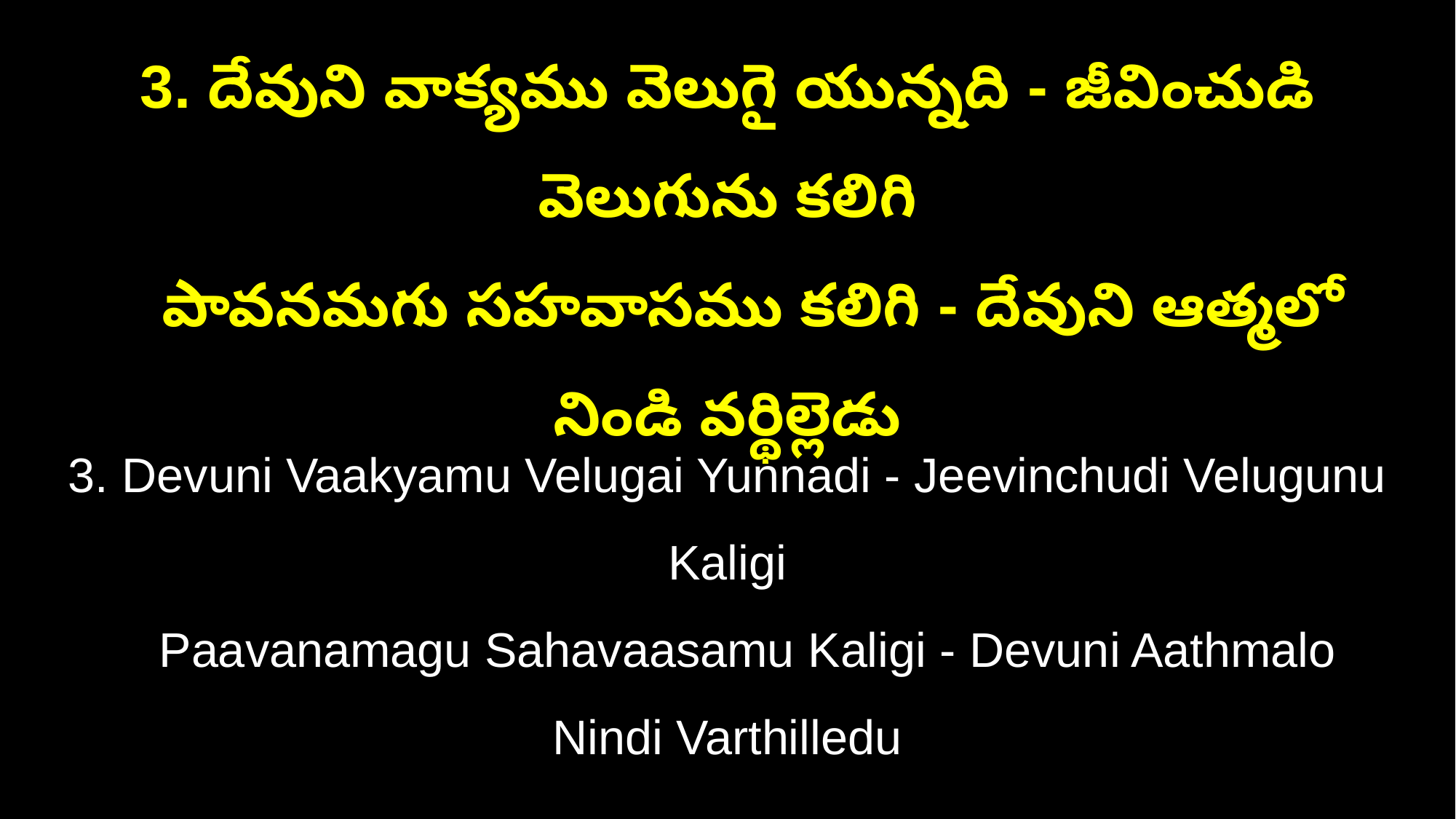

3. దేవుని వాక్యము వెలుగై యున్నది - జీవించుడి వెలుగును కలిగి
   పావనమగు సహవాసము కలిగి - దేవుని ఆత్మలో నిండి వర్థిల్లెడు
3. Devuni Vaakyamu Velugai Yunnadi - Jeevinchudi Velugunu Kaligi
   Paavanamagu Sahavaasamu Kaligi - Devuni Aathmalo Nindi Varthilledu